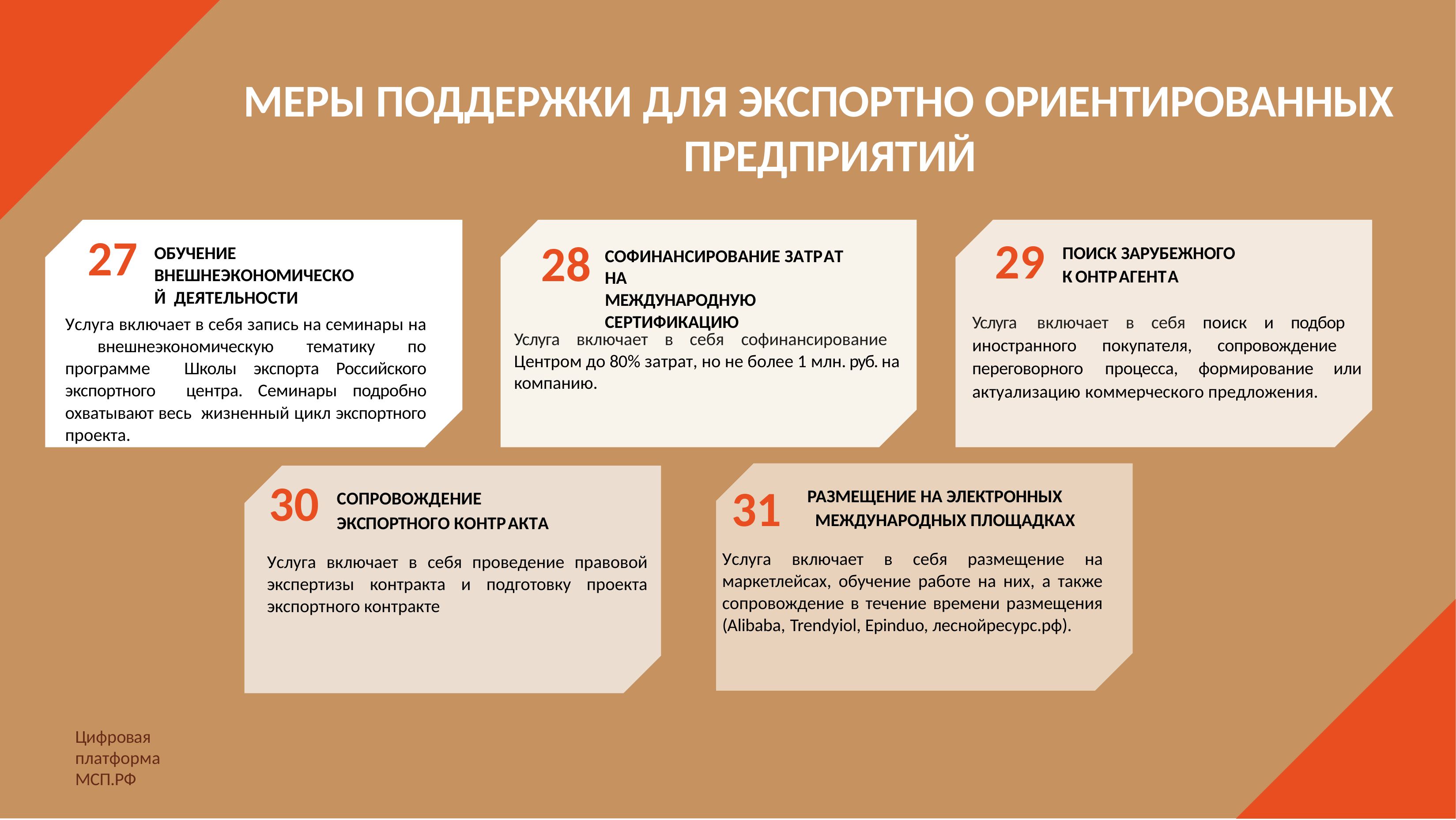

МЕРЫ ПОДДЕРЖКИ ДЛЯ ЭКСПОРТНО ОРИЕНТИРОВАННЫХ  ПРЕДПРИЯТИЙ

# 27
29
28
ПОИСК ЗАРУБЕЖНОГО
К ОНТР АГЕНТ А
ОБУЧЕНИЕ  ВНЕШНЕЭКОНОМИЧЕСКОЙ  ДЕЯТЕЛЬНОСТИ
СОФИНАНСИРОВАНИЕ ЗАТР АТ НА
МЕЖДУНАРОДНУЮ  СЕРТИФИКАЦИЮ
Услуга включает в себя поиск и подбор  иностранного покупателя, сопровождение  переговорного процесса, формирование или актуализацию коммерческого предложения.

Услуга включает в себя запись на семинары на  внешнеэкономическую тематику по программе  Школы экспорта Российского экспортного  центра. Семинары подробно охватывают весь  жизненный цикл экспортного проекта.
Услуга включает в себя софинансирование  Центром до 80% затрат, но не более 1 млн. руб. на  компанию.

30
31
РАЗМЕЩЕНИЕ НА ЭЛЕКТРОННЫХ МЕЖДУНАРОДНЫХ ПЛОЩАДКАХ
СОПРОВОЖДЕНИЕ
ЭКСПОРТНОГО КОНТР  АКТА
Услуга включает в себя размещение на маркетлейсах, обучение работе на них, а также сопровождение в течение времени размещения (Alibaba, Trendyiol, Epinduo, леснойресурс.рф).

Услуга включает в себя проведение правовой экспертизы контракта и подготовку проекта экспортного контракте

Цифровая платформа
МСП.РФ